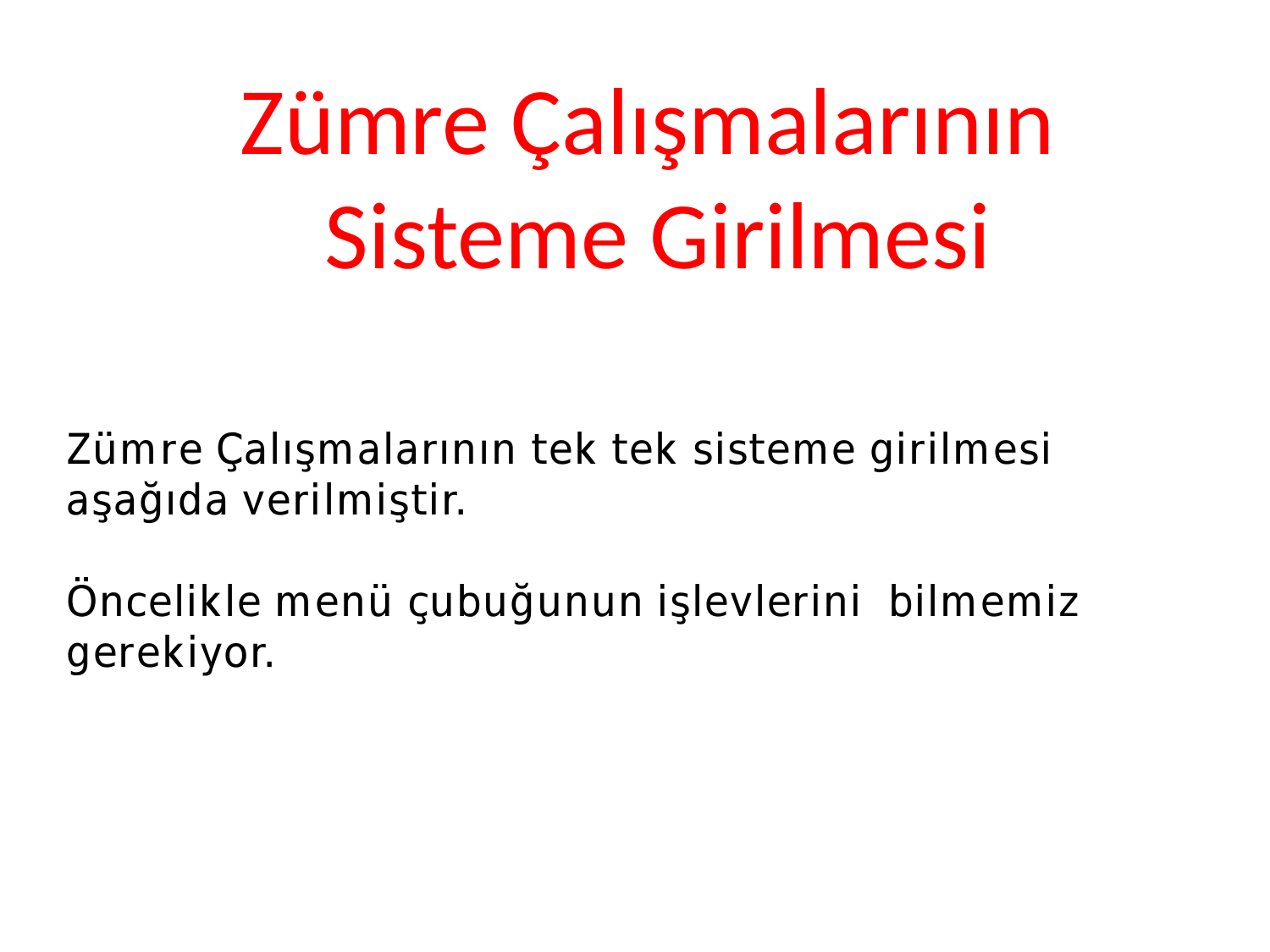

Zümre Çalışmalarının
 Sisteme Girilmesi
Zümre Çalışmalarının tek tek sisteme girilmesi aşağıda verilmiştir.

Öncelikle menü çubuğunun işlevlerini  bilmemiz gerekiyor.